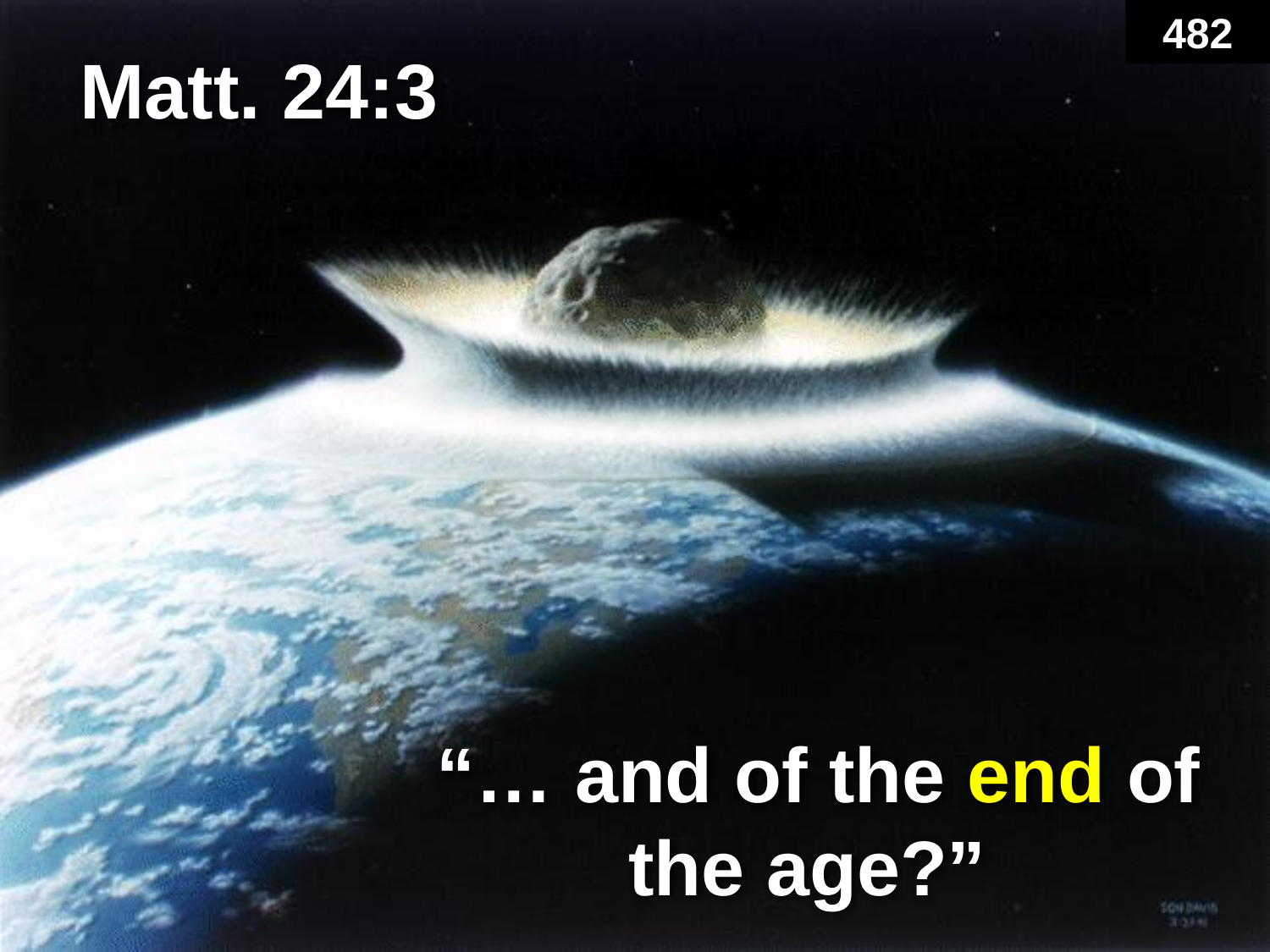

482
# Matt. 24:3
“… and of the end of the age?”